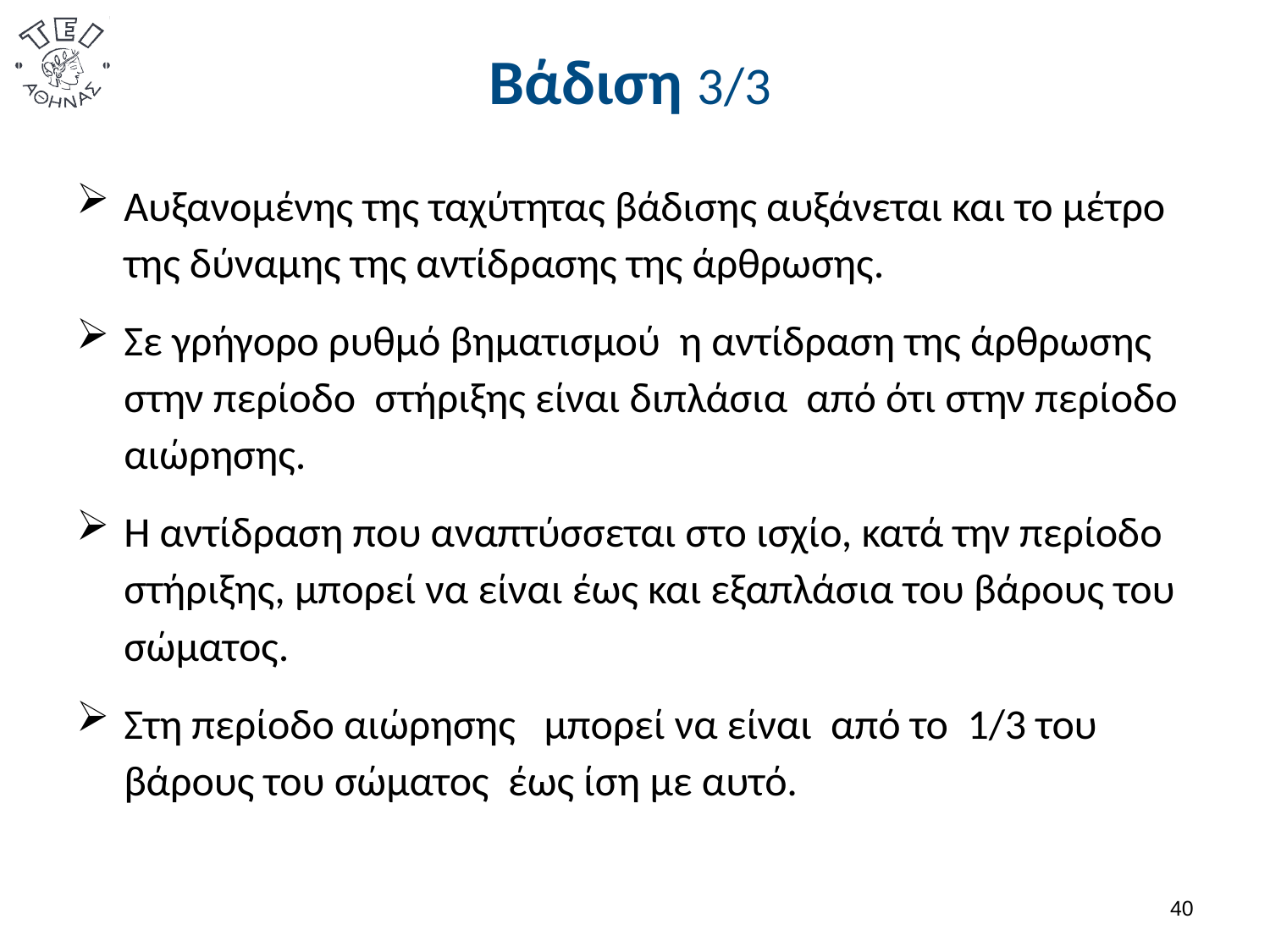

# Βάδιση 3/3
Αυξανομένης της ταχύτητας βάδισης αυξάνεται και το μέτρο της δύναμης της αντίδρασης της άρθρωσης.
Σε γρήγορο ρυθμό βηματισμού  η αντίδραση της άρθρωσης  στην περίοδο  στήριξης είναι διπλάσια  από ότι στην περίοδο αιώρησης.
Η αντίδραση που αναπτύσσεται στο ισχίο, κατά την περίοδο στήριξης, μπορεί να είναι έως και εξαπλάσια του βάρους του σώματος.
Στη περίοδο αιώρησης   μπορεί να είναι  από το  1/3 του βάρους του σώματος  έως ίση με αυτό.

40